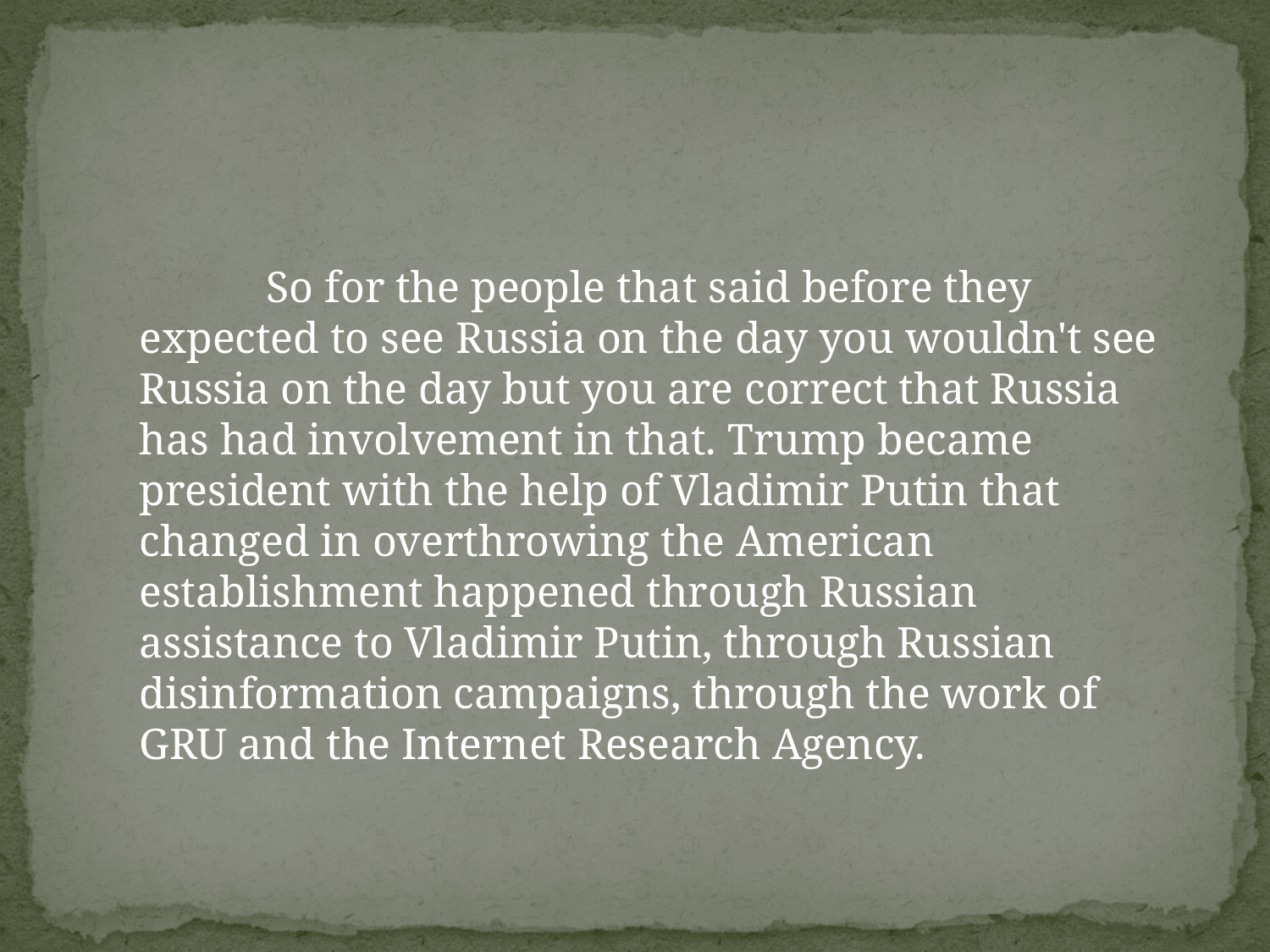

So for the people that said before they expected to see Russia on the day you wouldn't see Russia on the day but you are correct that Russia has had involvement in that. Trump became president with the help of Vladimir Putin that changed in overthrowing the American establishment happened through Russian assistance to Vladimir Putin, through Russian disinformation campaigns, through the work of GRU and the Internet Research Agency.